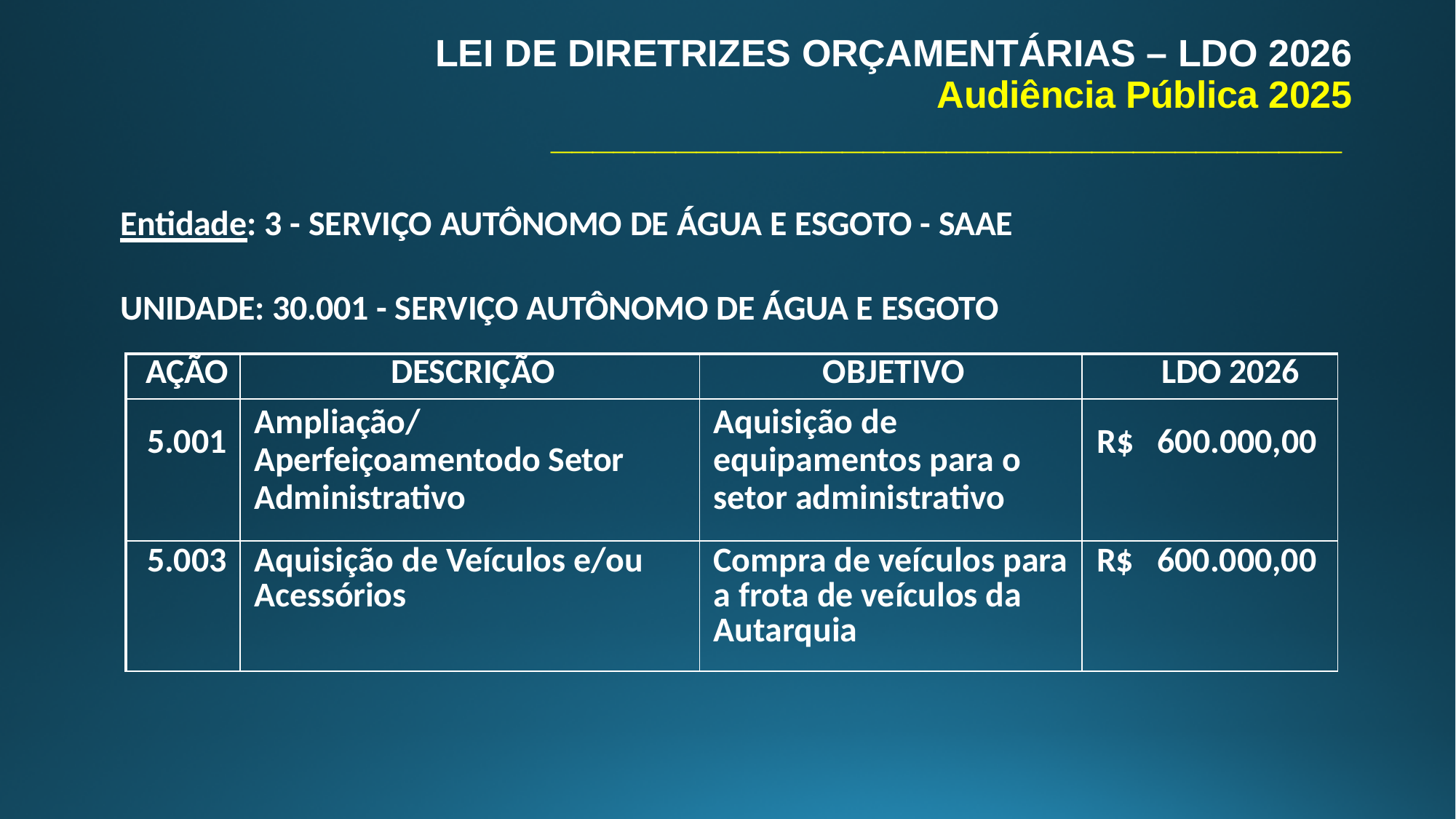

# LEI DE DIRETRIZES ORÇAMENTÁRIAS – LDO 2026 Audiência Pública 2025 ______________________________________
Entidade: 3 - SERVIÇO AUTÔNOMO DE ÁGUA E ESGOTO - SAAE

UNIDADE: 30.001 - SERVIÇO AUTÔNOMO DE ÁGUA E ESGOTO
| AÇÃO | DESCRIÇÃO | OBJETIVO | LDO 2026 |
| --- | --- | --- | --- |
| 5.001 | Ampliação/Aperfeiçoamentodo Setor Administrativo | Aquisição de equipamentos para o setor administrativo | R$ 600.000,00 |
| 5.003 | Aquisição de Veículos e/ou Acessórios | Compra de veículos para a frota de veículos da Autarquia | R$ 600.000,00 |